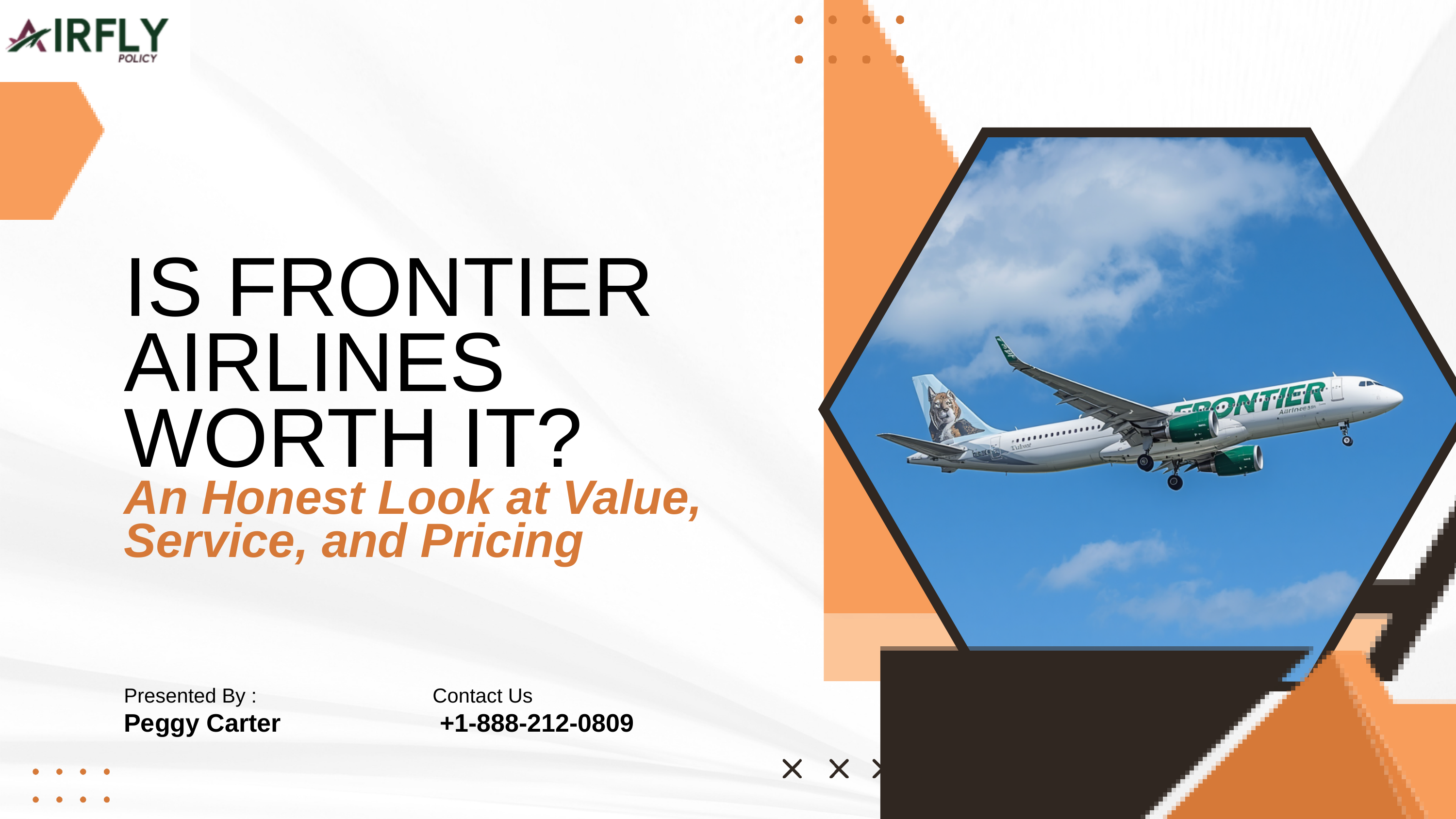

IS FRONTIER AIRLINES WORTH IT?
An Honest Look at Value, Service, and Pricing

Presented By :
Contact Us
Peggy Carter
 +1-888-212-0809